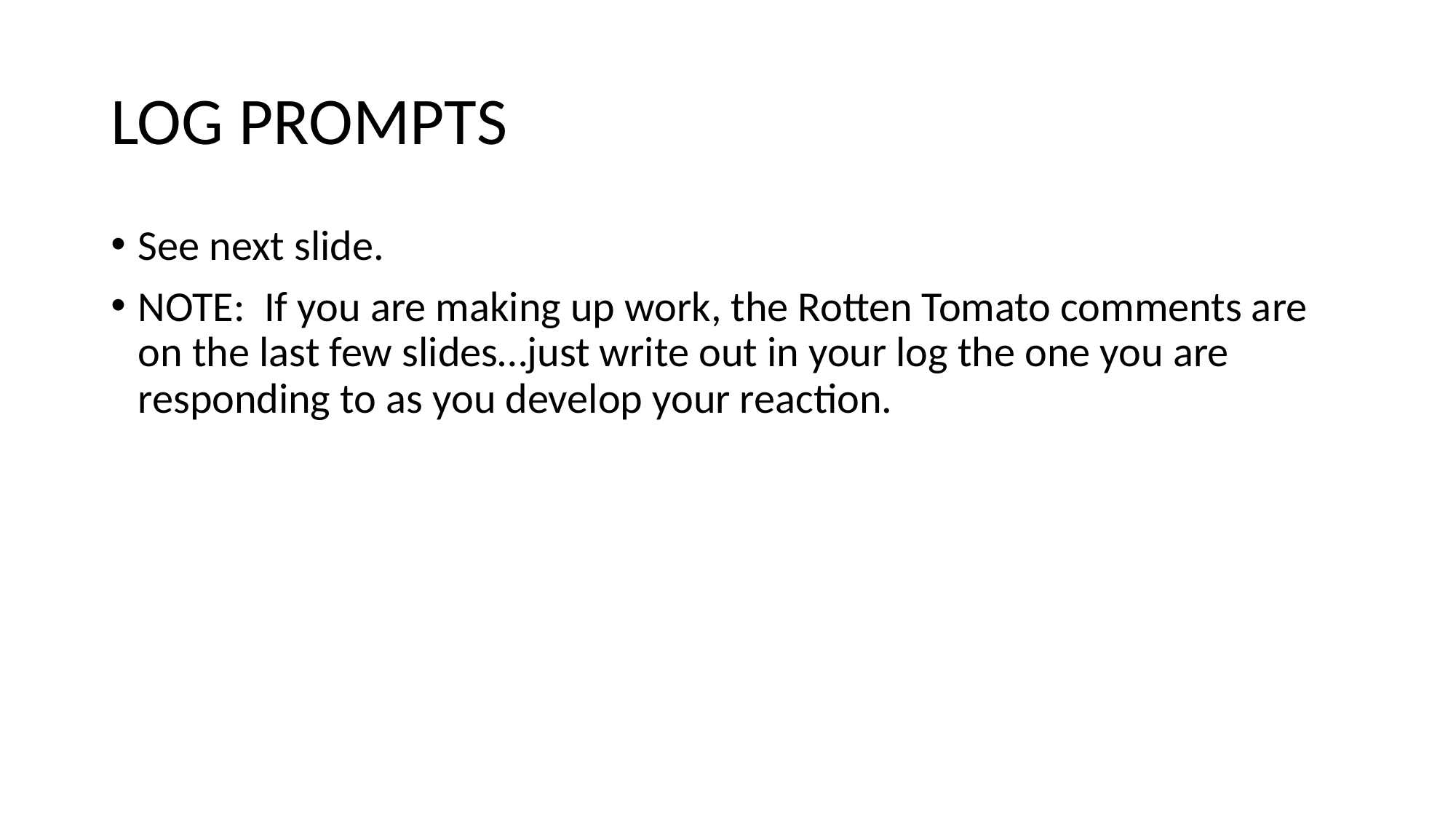

# LOG PROMPTS
See next slide.
NOTE:  If you are making up work, the Rotten Tomato comments are on the last few slides…just write out in your log the one you are responding to as you develop your reaction.